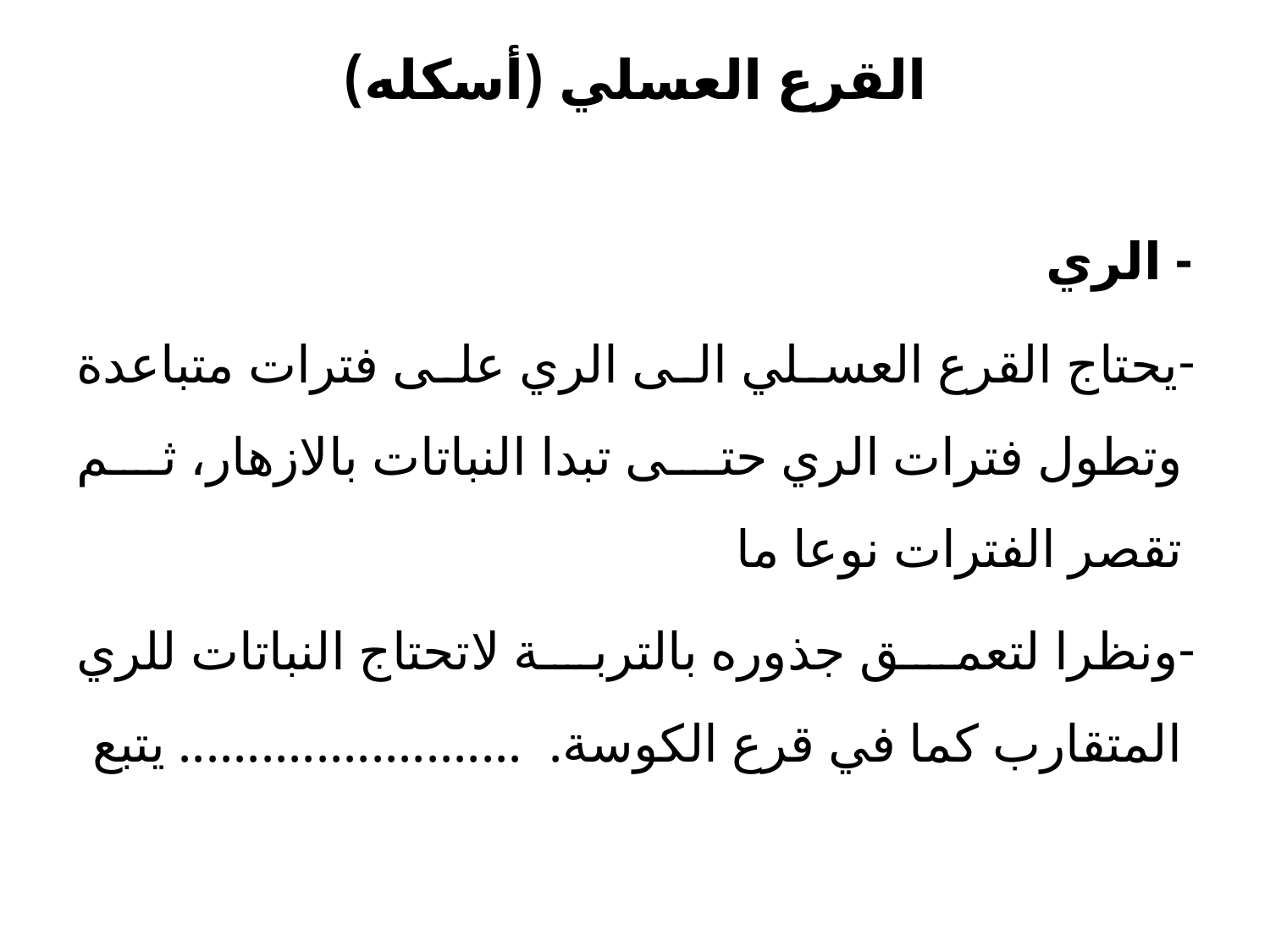

# القرع العسلي (أسكله)
- الري
يحتاج القرع العسلي الى الري على فترات متباعدة وتطول فترات الري حتى تبدا النباتات بالازهار، ثم تقصر الفترات نوعا ما
ونظرا لتعمق جذوره بالتربة لاتحتاج النباتات للري المتقارب كما في قرع الكوسة.  ......................... يتبع